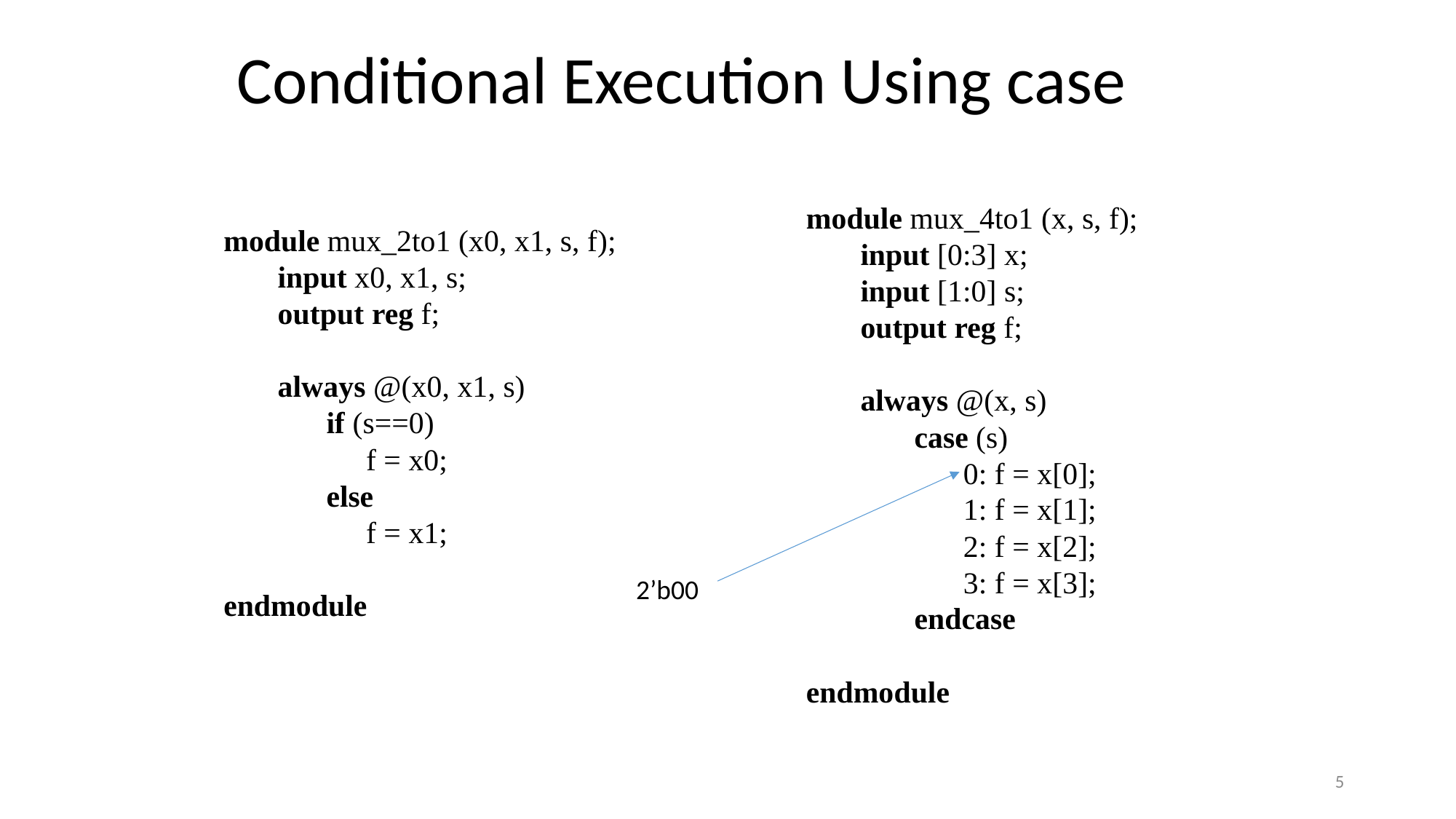

# Conditional Execution Using case
module mux_4to1 (x, s, f);
	input [0:3] x;
	input [1:0] s;
	output reg f;

	always @(x, s)
		case (s)
			0: f = x[0];
	   		1: f = x[1];
		 	2: f = x[2];
			3: f = x[3];
		endcase

endmodule
module mux_2to1 (x0, x1, s, f);
	input x0, x1, s;
	output reg f;

	always @(x0, x1, s)
		if (s==0)
			f = x0;
		else
			f = x1;

endmodule
2’b00

5